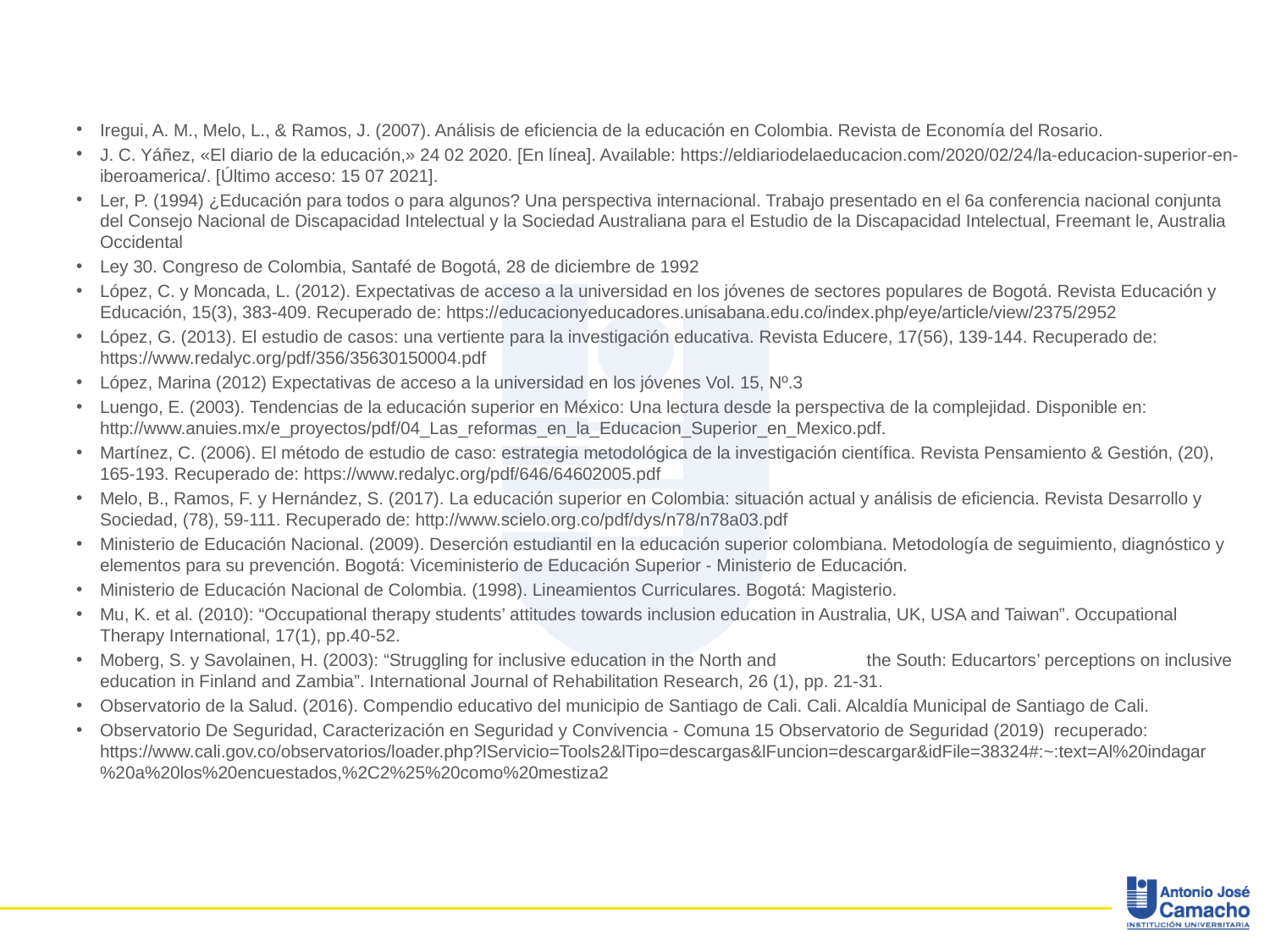

Iregui, A. M., Melo, L., & Ramos, J. (2007). Análisis de eficiencia de la educación en Colombia. Revista de Economía del Rosario.
J. C. Yáñez, «El diario de la educación,» 24 02 2020. [En línea]. Available: https://eldiariodelaeducacion.com/2020/02/24/la-educacion-superior-en-iberoamerica/. [Último acceso: 15 07 2021].
Ler, P. (1994) ¿Educación para todos o para algunos? Una perspectiva internacional. Trabajo presentado en el 6a conferencia nacional conjunta del Consejo Nacional de Discapacidad Intelectual y la Sociedad Australiana para el Estudio de la Discapacidad Intelectual, Freemant le, Australia Occidental
Ley 30. Congreso de Colombia, Santafé de Bogotá, 28 de diciembre de 1992
López, C. y Moncada, L. (2012). Expectativas de acceso a la universidad en los jóvenes de sectores populares de Bogotá. Revista Educación y Educación, 15(3), 383-409. Recuperado de: https://educacionyeducadores.unisabana.edu.co/index.php/eye/article/view/2375/2952
López, G. (2013). El estudio de casos: una vertiente para la investigación educativa. Revista Educere, 17(56), 139-144. Recuperado de: https://www.redalyc.org/pdf/356/35630150004.pdf
López, Marina (2012) Expectativas de acceso a la universidad en los jóvenes Vol. 15, Nº.3
Luengo, E. (2003). Tendencias de la educación superior en México: Una lectura desde la perspectiva de la complejidad. Disponible en: http://www.anuies.mx/e_proyectos/pdf/04_Las_reformas_en_la_Educacion_Superior_en_Mexico.pdf.
Martínez, C. (2006). El método de estudio de caso: estrategia metodológica de la investigación científica. Revista Pensamiento & Gestión, (20), 165-193. Recuperado de: https://www.redalyc.org/pdf/646/64602005.pdf
Melo, B., Ramos, F. y Hernández, S. (2017). La educación superior en Colombia: situación actual y análisis de eficiencia. Revista Desarrollo y Sociedad, (78), 59-111. Recuperado de: http://www.scielo.org.co/pdf/dys/n78/n78a03.pdf
Ministerio de Educación Nacional. (2009). Deserción estudiantil en la educación superior colombiana. Metodología de seguimiento, diagnóstico y elementos para su prevención. Bogotá: Viceministerio de Educación Superior - Ministerio de Educación.
Ministerio de Educación Nacional de Colombia. (1998). Lineamientos Curriculares. Bogotá: Magisterio.
Mu, K. et al. (2010): “Occupational therapy students’ attitudes towards inclusion education in Australia, UK, USA and Taiwan”. Occupational Therapy International, 17(1), pp.40-52.
Moberg, S. y Savolainen, H. (2003): “Struggling for inclusive education in the North and	 the South: Educartors’ perceptions on inclusive education in Finland and Zambia”. International Journal of Rehabilitation Research, 26 (1), pp. 21-31.
Observatorio de la Salud. (2016). Compendio educativo del municipio de Santiago de Cali. Cali. Alcaldía Municipal de Santiago de Cali.
Observatorio De Seguridad, Caracterización en Seguridad y Convivencia - Comuna 15 Observatorio de Seguridad (2019)  recuperado: https://www.cali.gov.co/observatorios/loader.php?lServicio=Tools2&lTipo=descargas&lFuncion=descargar&idFile=38324#:~:text=Al%20indagar%20a%20los%20encuestados,%2C2%25%20como%20mestiza2